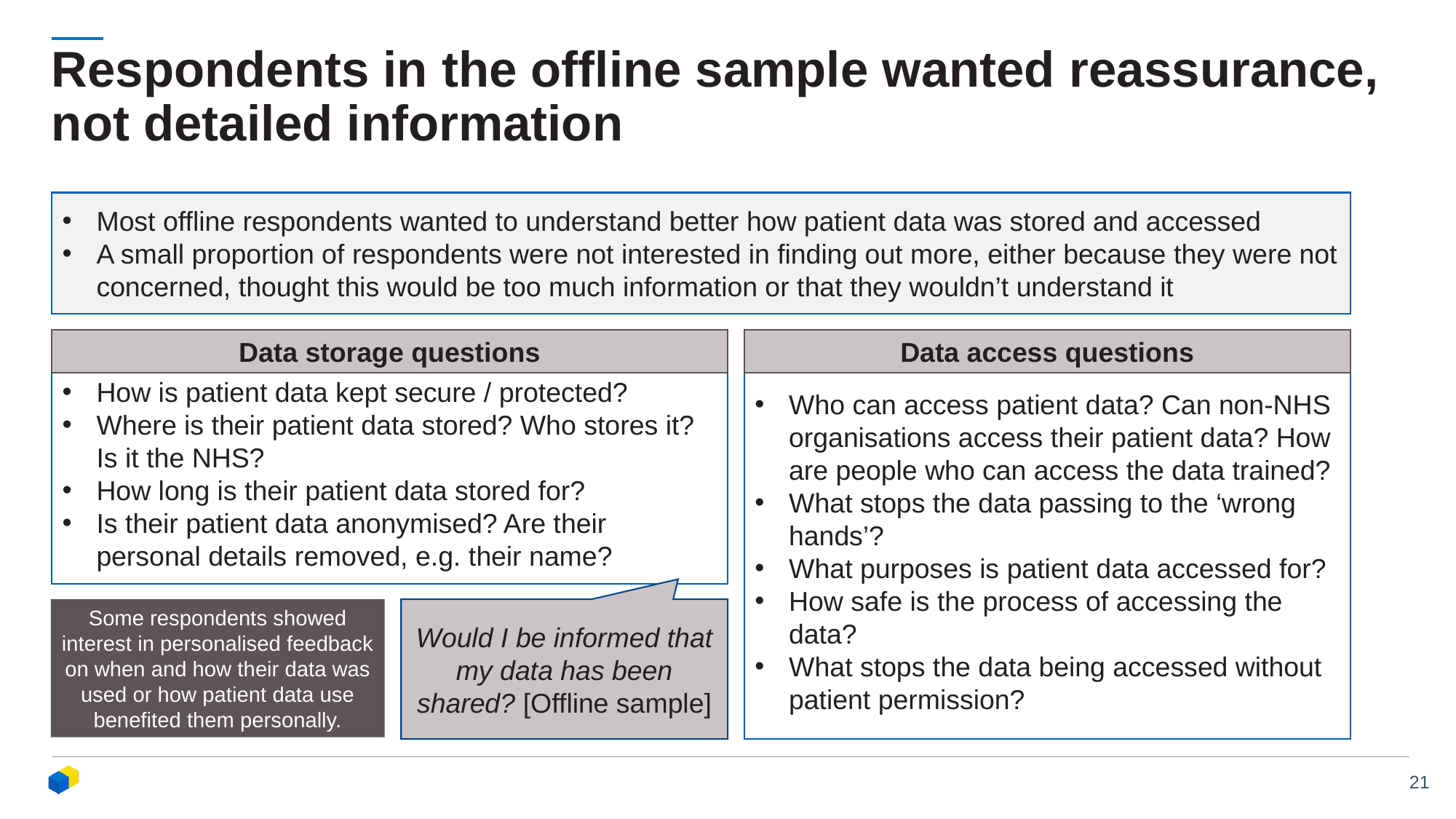

# Respondents in the offline sample wanted reassurance, not detailed information
Most offline respondents wanted to understand better how patient data was stored and accessed
A small proportion of respondents were not interested in finding out more, either because they were not concerned, thought this would be too much information or that they wouldn’t understand it
Data storage questions

Who can access patient data? Can non-NHS organisations access their patient data? How are people who can access the data trained?
What stops the data passing to the ‘wrong hands’?
What purposes is patient data accessed for?
How safe is the process of accessing the data?
What stops the data being accessed without patient permission?
Data access questions

How is patient data kept secure / protected?
Where is their patient data stored? Who stores it? Is it the NHS?
How long is their patient data stored for?
Is their patient data anonymised? Are their personal details removed, e.g. their name?

Some respondents showed interest in personalised feedback on when and how their data was used or how patient data use benefited them personally.
Would I be informed that my data has been shared? [Offline sample]